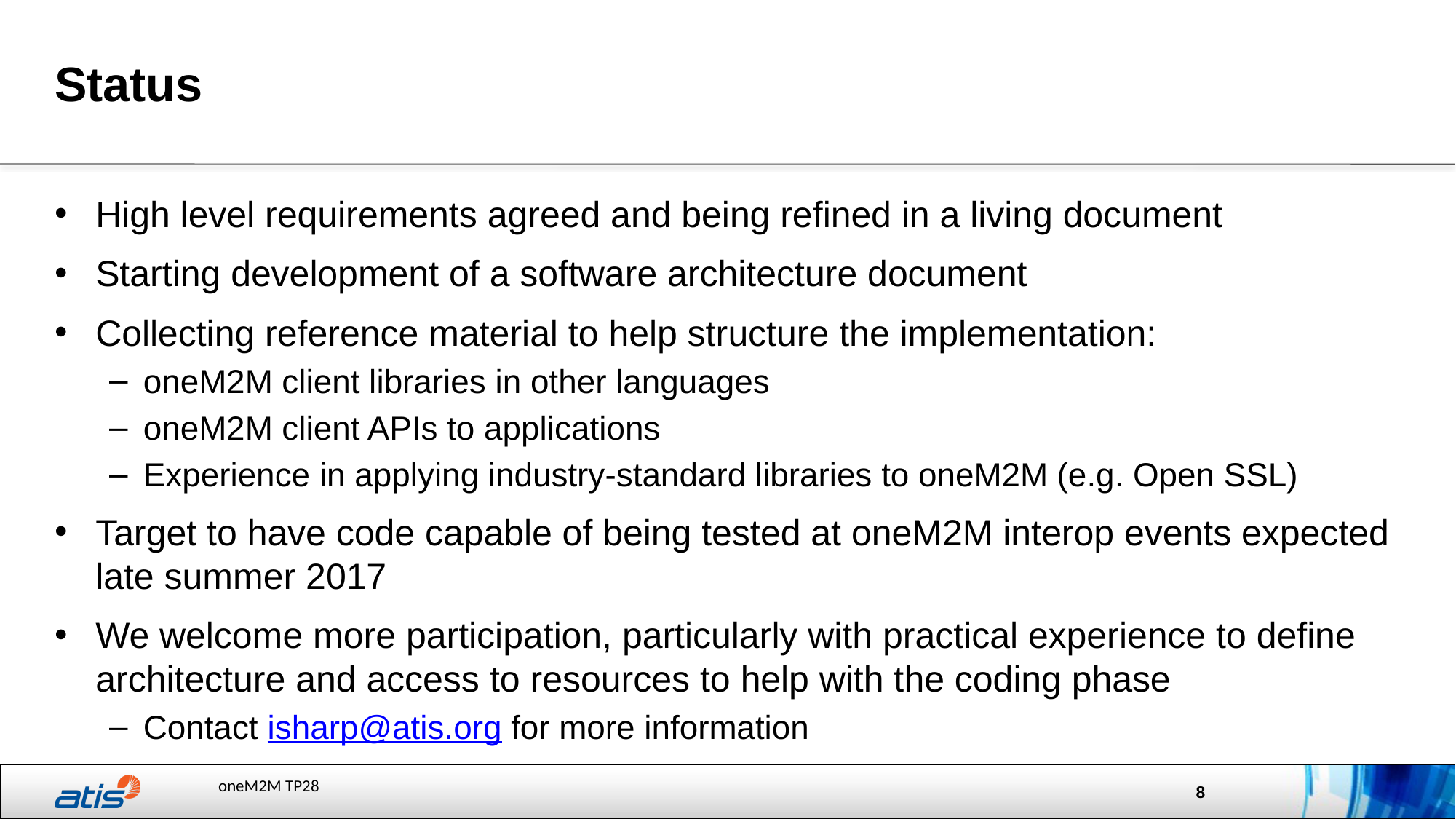

# Status
High level requirements agreed and being refined in a living document
Starting development of a software architecture document
Collecting reference material to help structure the implementation:
oneM2M client libraries in other languages
oneM2M client APIs to applications
Experience in applying industry-standard libraries to oneM2M (e.g. Open SSL)
Target to have code capable of being tested at oneM2M interop events expected late summer 2017
We welcome more participation, particularly with practical experience to define architecture and access to resources to help with the coding phase
Contact isharp@atis.org for more information
8